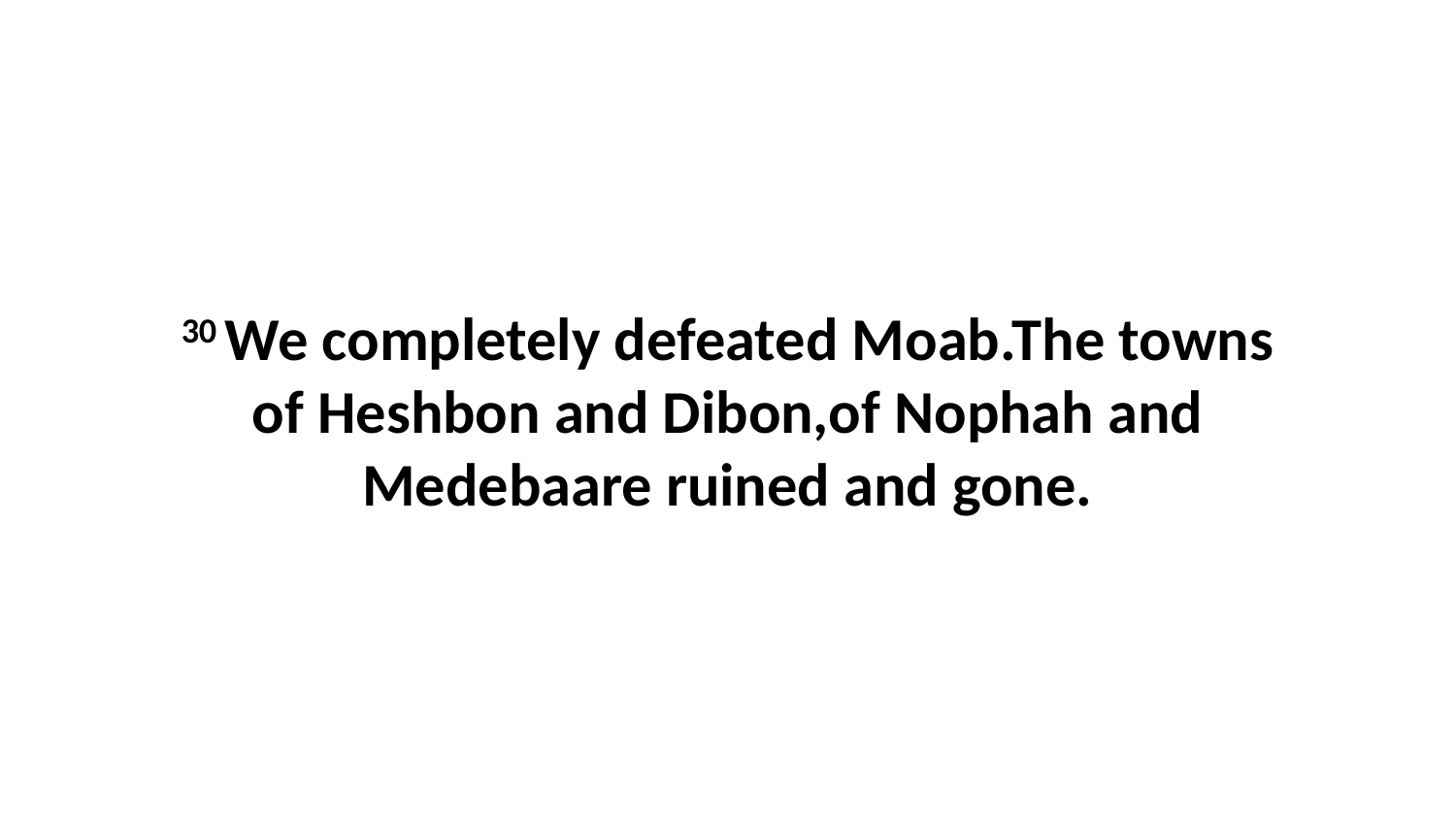

30 We completely defeated Moab.The towns of Heshbon and Dibon,of Nophah and Medebaare ruined and gone.